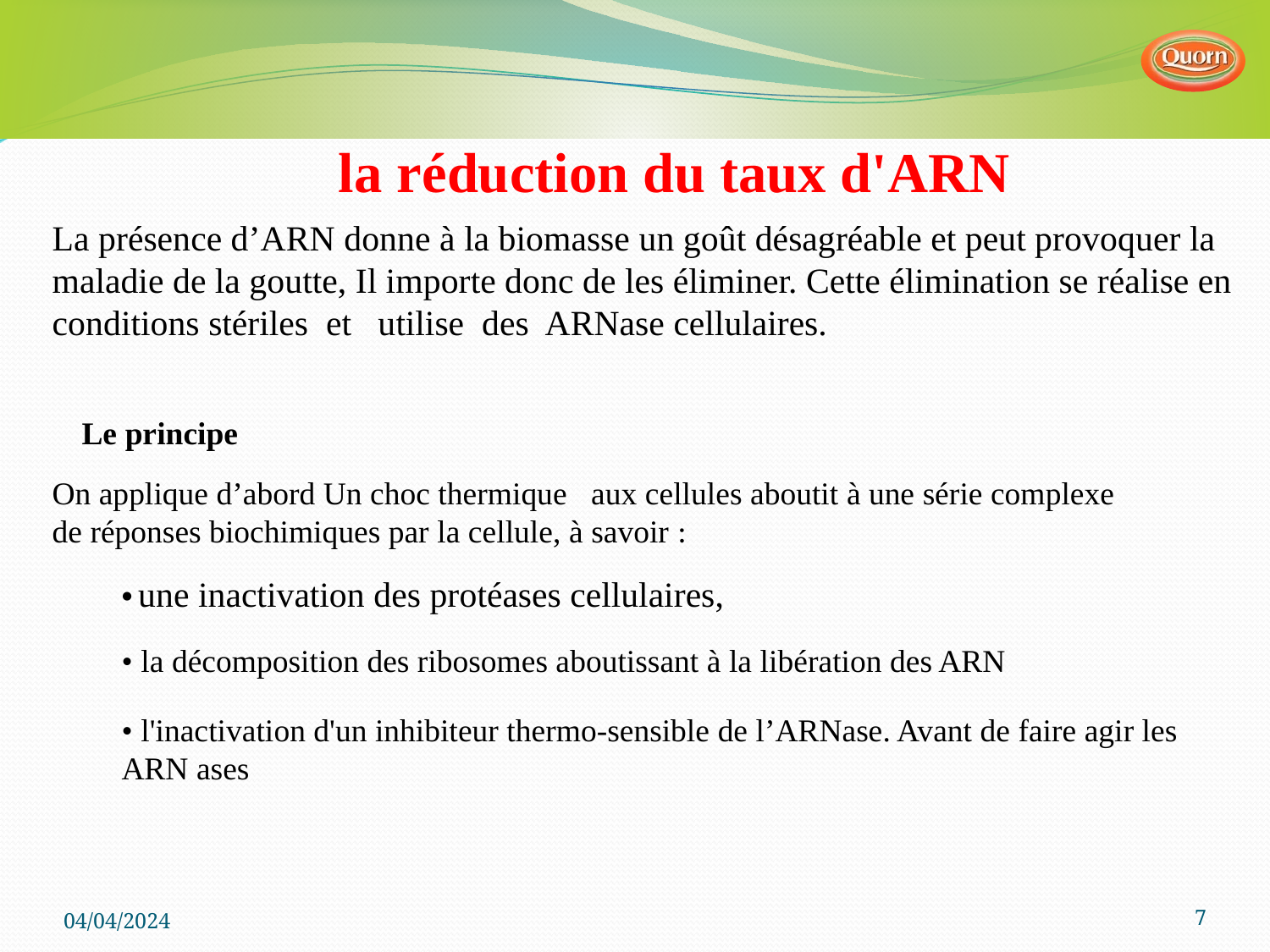

la réduction du taux d'ARN
La présence d’ARN donne à la biomasse un goût désagréable et peut provoquer la maladie de la goutte, Il importe donc de les éliminer. Cette élimination se réalise en conditions stériles  et   utilise  des  ARNase cellulaires.
Le principe
On applique d’abord Un choc thermique   aux cellules aboutit à une série complexe de réponses biochimiques par la cellule, à savoir :
• une inactivation des protéases cellulaires,
• la décomposition des ribosomes aboutissant à la libération des ARN
• l'inactivation d'un inhibiteur thermo-sensible de l’ARNase. Avant de faire agir les ARN ases
04/04/2024

7